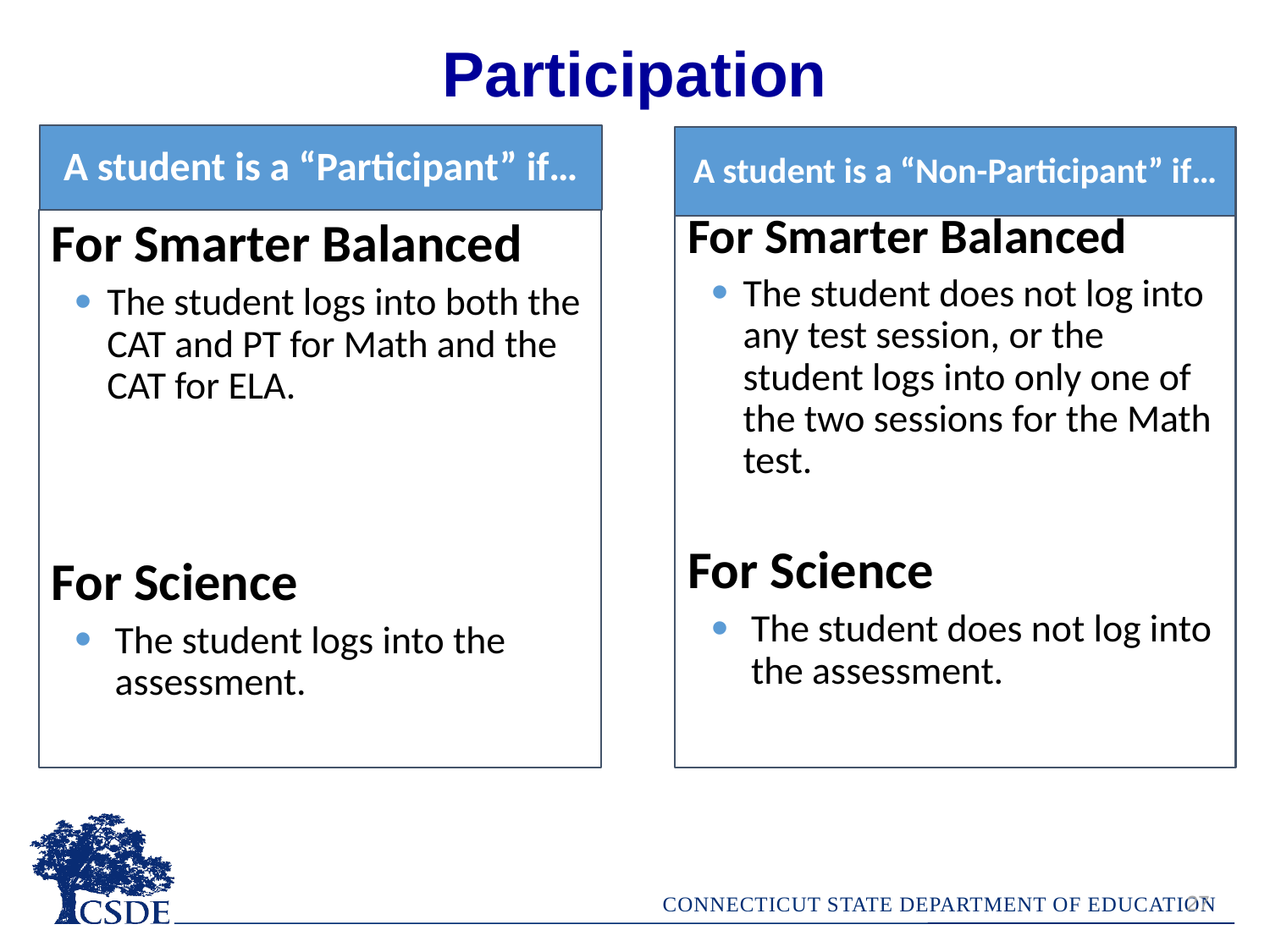

Participation
A student is a “Participant” if…
A student is a “Non-Participant” if…
For Smarter Balanced
The student does not log into any test session, or the student logs into only one of the two sessions for the Math test.

For Science
The student does not log into the assessment.
For Smarter Balanced
The student logs into both the CAT and PT for Math and the CAT for ELA.

For Science
The student logs into the assessment.